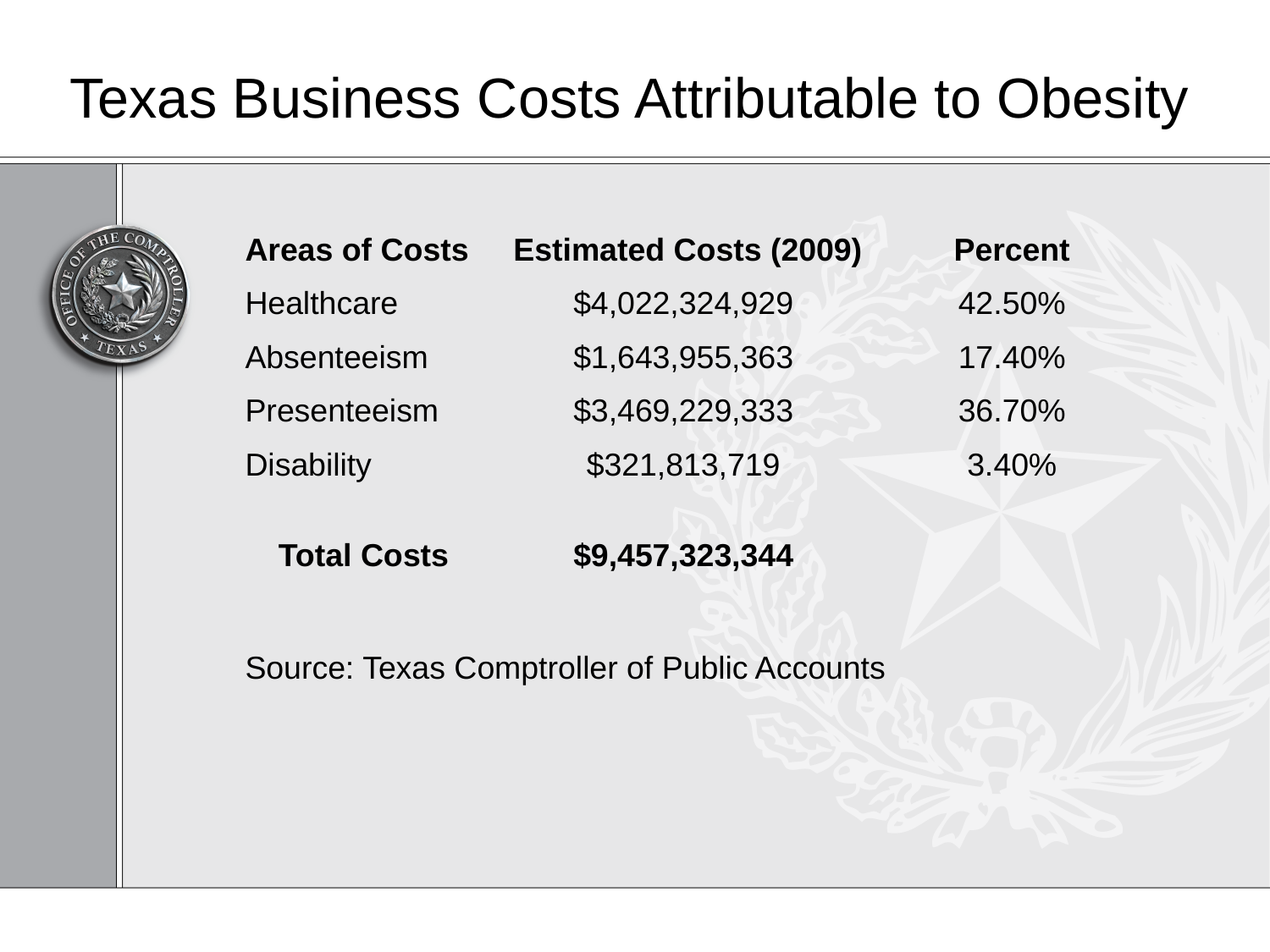

# Texas Business Costs Attributable to Obesity
| Areas of Costs | Estimated Costs (2009) | Percent |
| --- | --- | --- |
| Healthcare | $4,022,324,929 | 42.50% |
| Absenteeism | $1,643,955,363 | 17.40% |
| Presenteeism | $3,469,229,333 | 36.70% |
| Disability | $321,813,719 | 3.40% |
| Total Costs | $9,457,323,344 |  |
| Source: Texas Comptroller of Public Accounts |  |  |